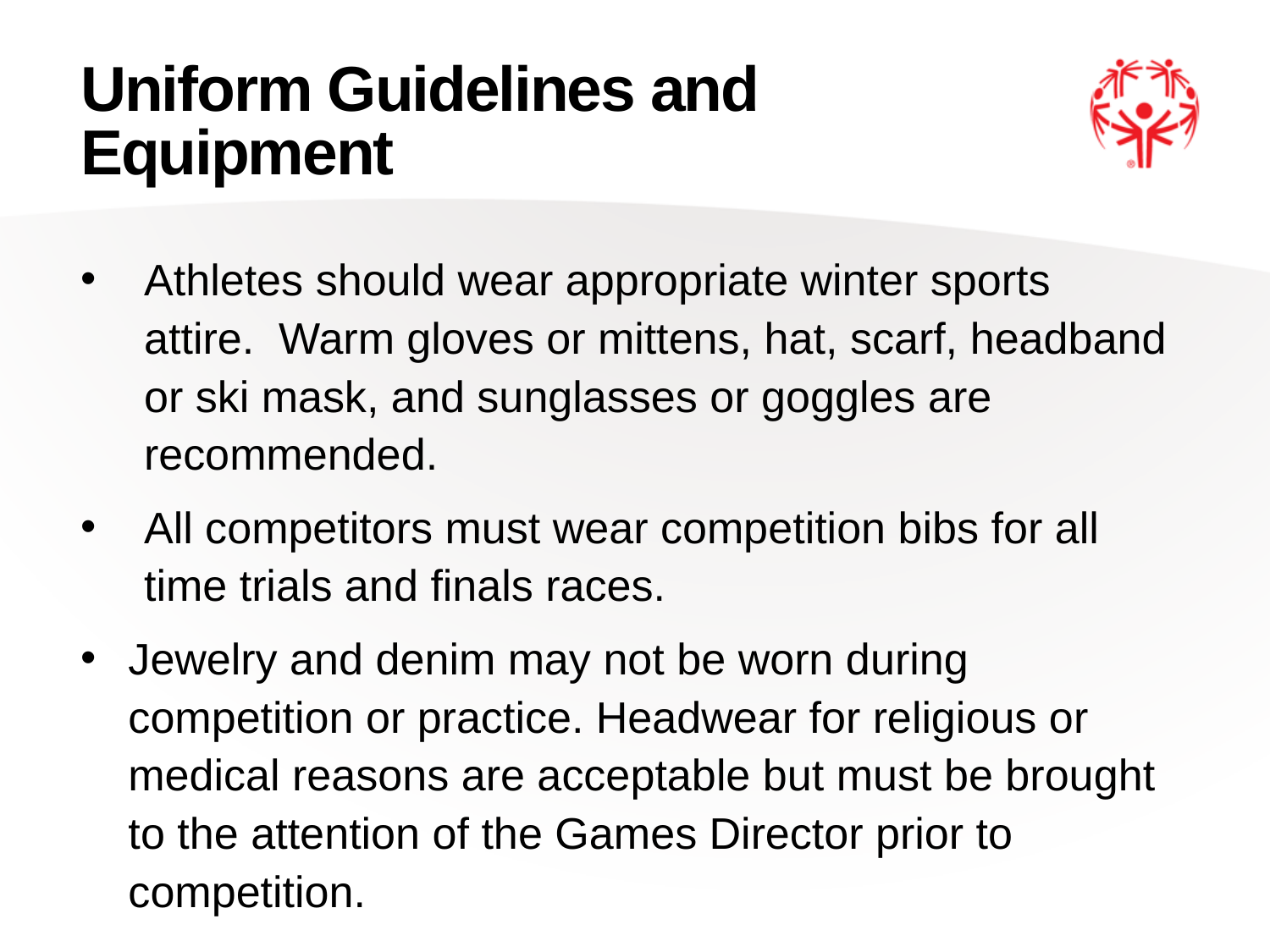

# Uniform Guidelines and Equipment
Athletes should wear appropriate winter sports attire.  Warm gloves or mittens, hat, scarf, headband or ski mask, and sunglasses or goggles are recommended.
All competitors must wear competition bibs for all time trials and finals races.
Jewelry and denim may not be worn during competition or practice. Headwear for religious or medical reasons are acceptable but must be brought to the attention of the Games Director prior to competition.